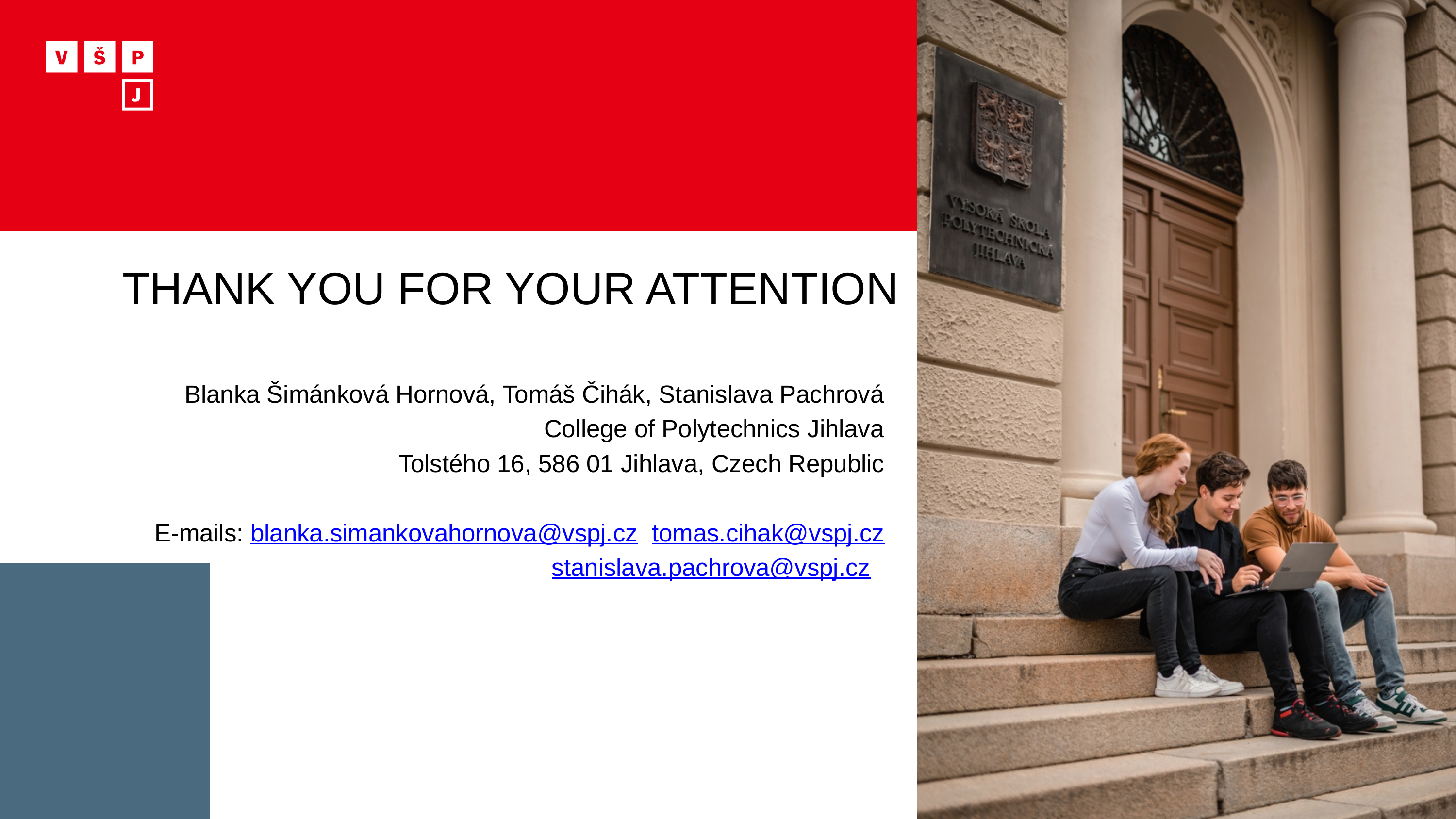

THANK YOU FOR YOUR ATTENTION
Blanka Šimánková Hornová, Tomáš Čihák, Stanislava Pachrová
College of Polytechnics Jihlava
Tolstého 16, 586 01 Jihlava, Czech Republic

E-mails: blanka.simankovahornova@vspj.cz  tomas.cihak@vspj.cz
stanislava.pachrova@vspj.cz